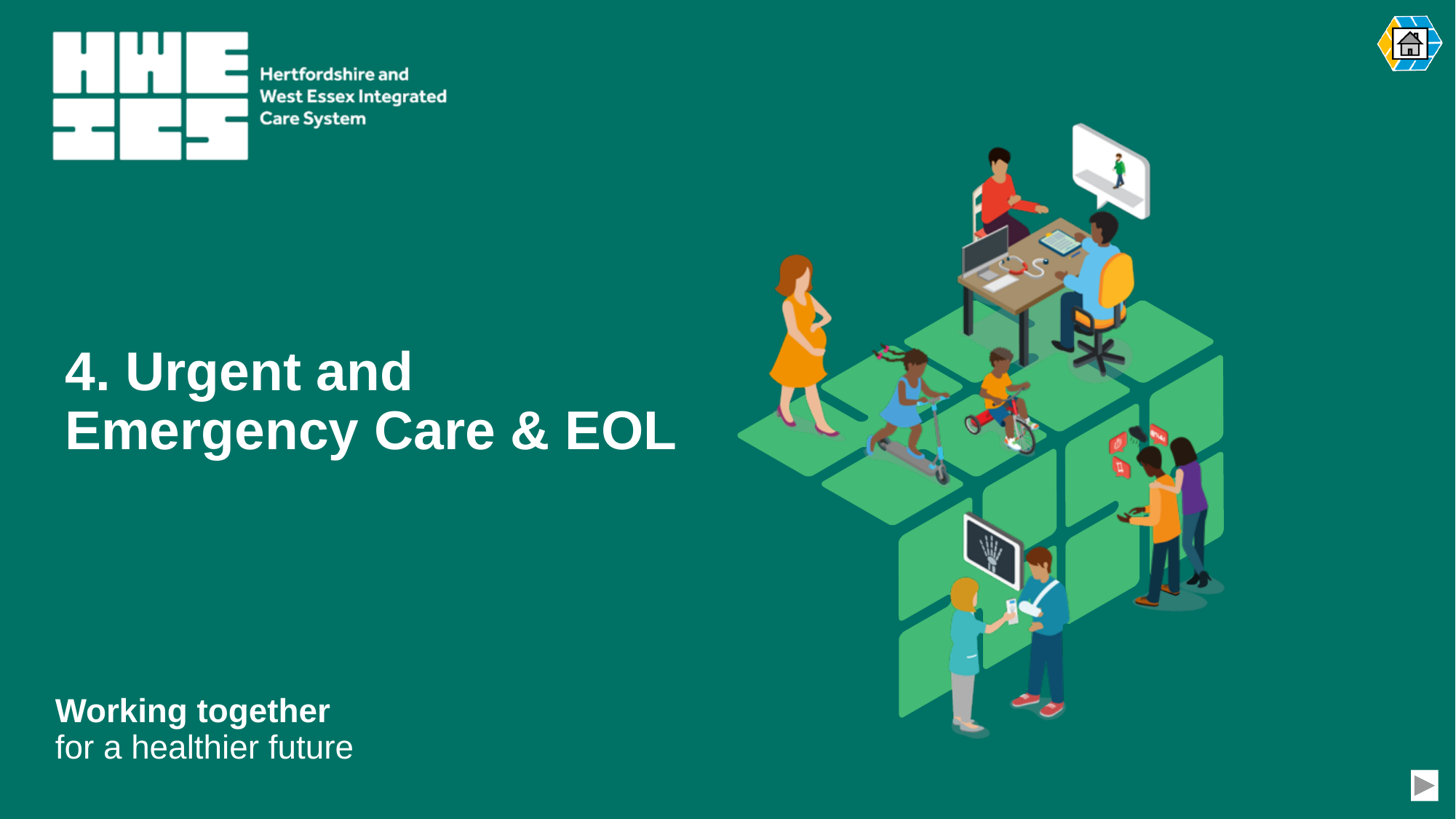

# 4. Urgent and Emergency Care & EOL